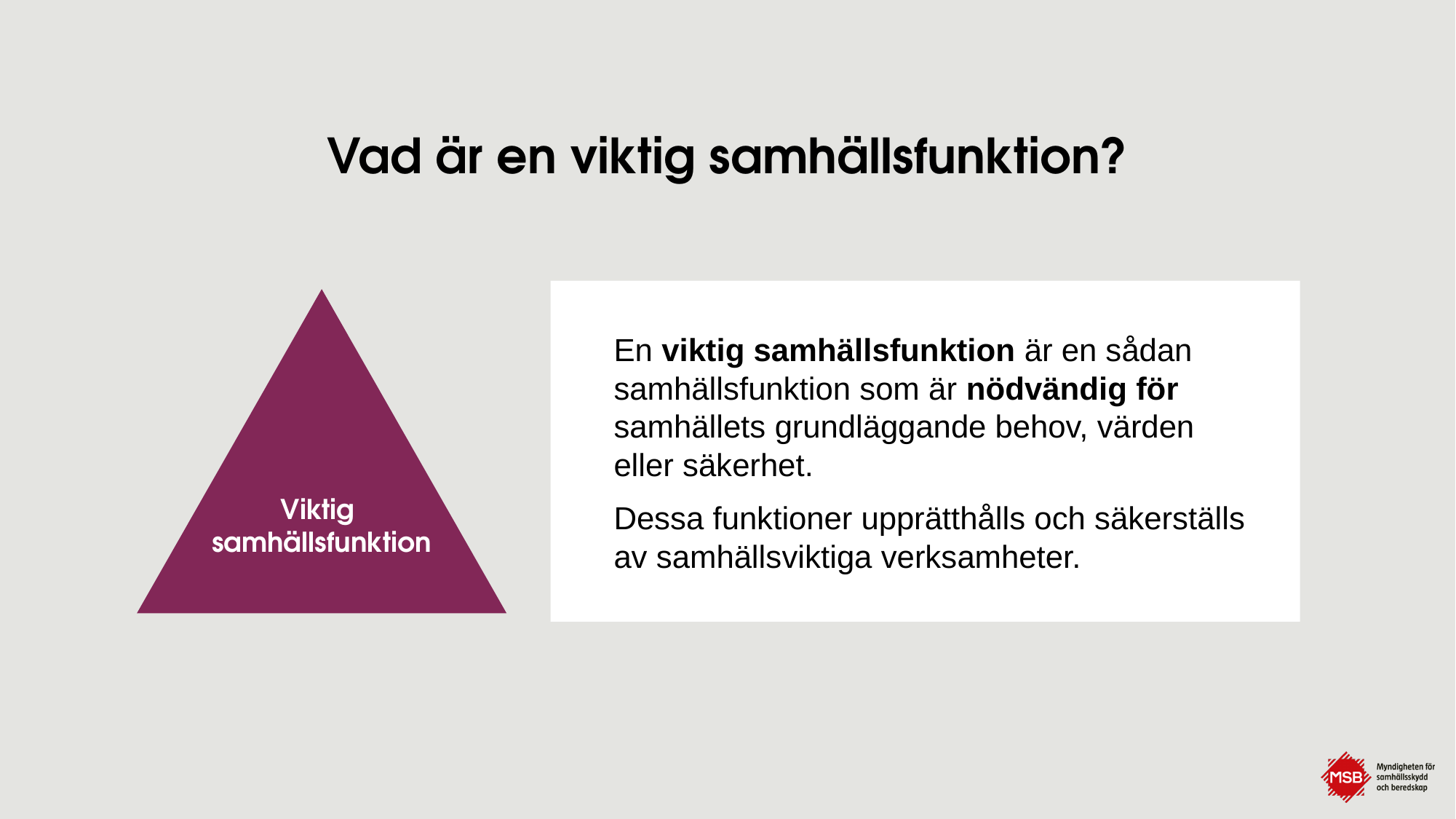

# Vad är en viktig samhällsfunktion?

Viktig
samhällsfunktion
En viktig samhällsfunktion är en sådan samhällsfunktion som är nödvändig för samhällets grundläggande behov, värden eller säkerhet.
Dessa funktioner upprätthålls och säkerställs av samhällsviktiga verksamheter.